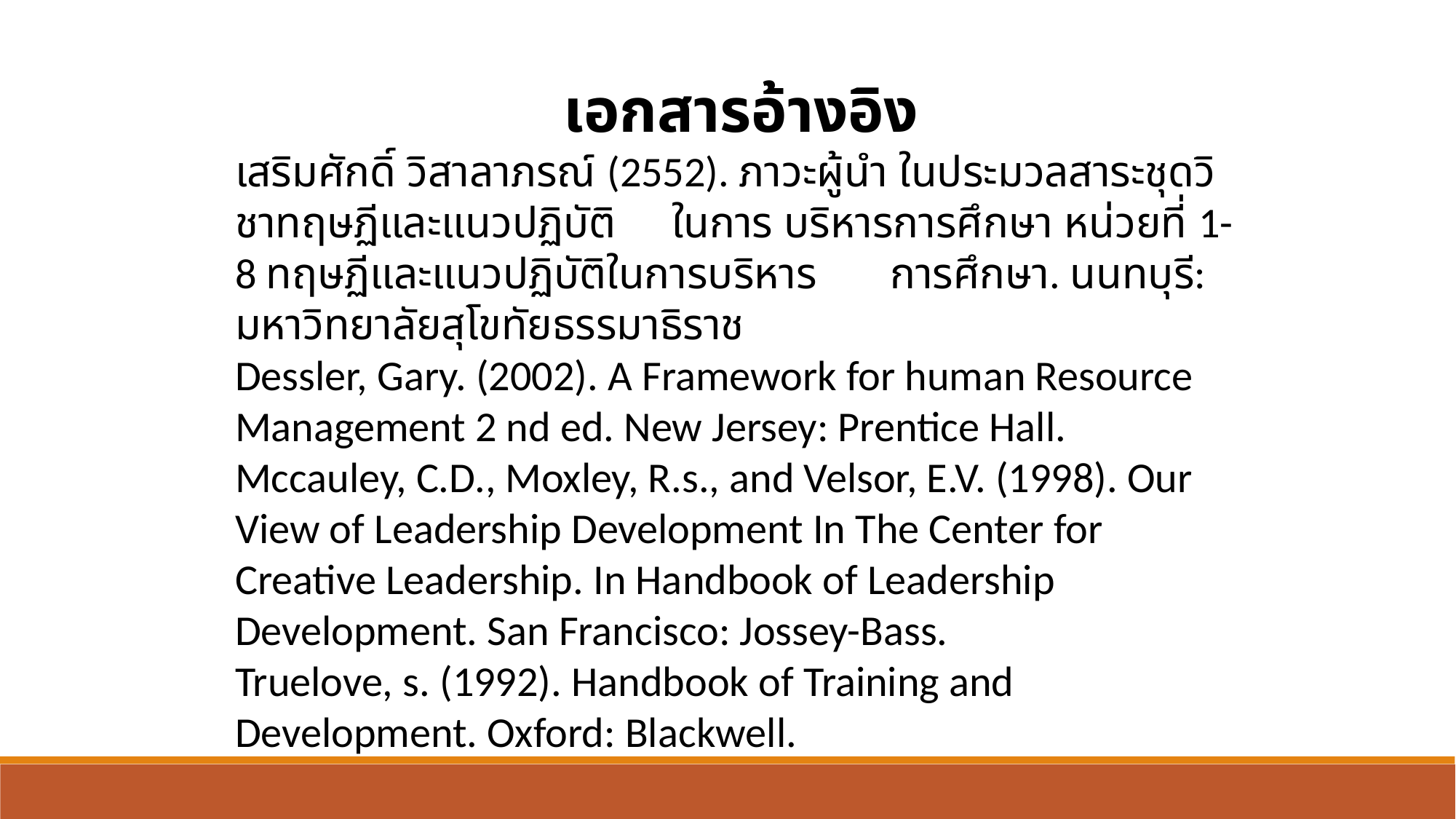

เอกสารอ้างอิง
เสริมศักดิ์ วิสาลาภรณ์ (2552). ภาวะผู้นำ ในประมวลสาระชุดวิชาทฤษฏีและแนวปฏิบัติ	ในการ บริหารการศึกษา หน่วยที่ 1-8 ทฤษฏีและแนวปฏิบัติในการบริหาร	การศึกษา. นนทบุรี: มหาวิทยาลัยสุโขทัยธรรมาธิราช
Dessler, Gary. (2002). A Framework for human Resource 	Management 2 nd ed. New Jersey: Prentice Hall.
Mccauley, C.D., Moxley, R.s., and Velsor, E.V. (1998). Our 	View of Leadership Development In The Center for 	Creative Leadership. In Handbook of Leadership 	Development. San Francisco: Jossey-Bass.
Truelove, s. (1992). Handbook of Training and 	Development. Oxford: Blackwell.